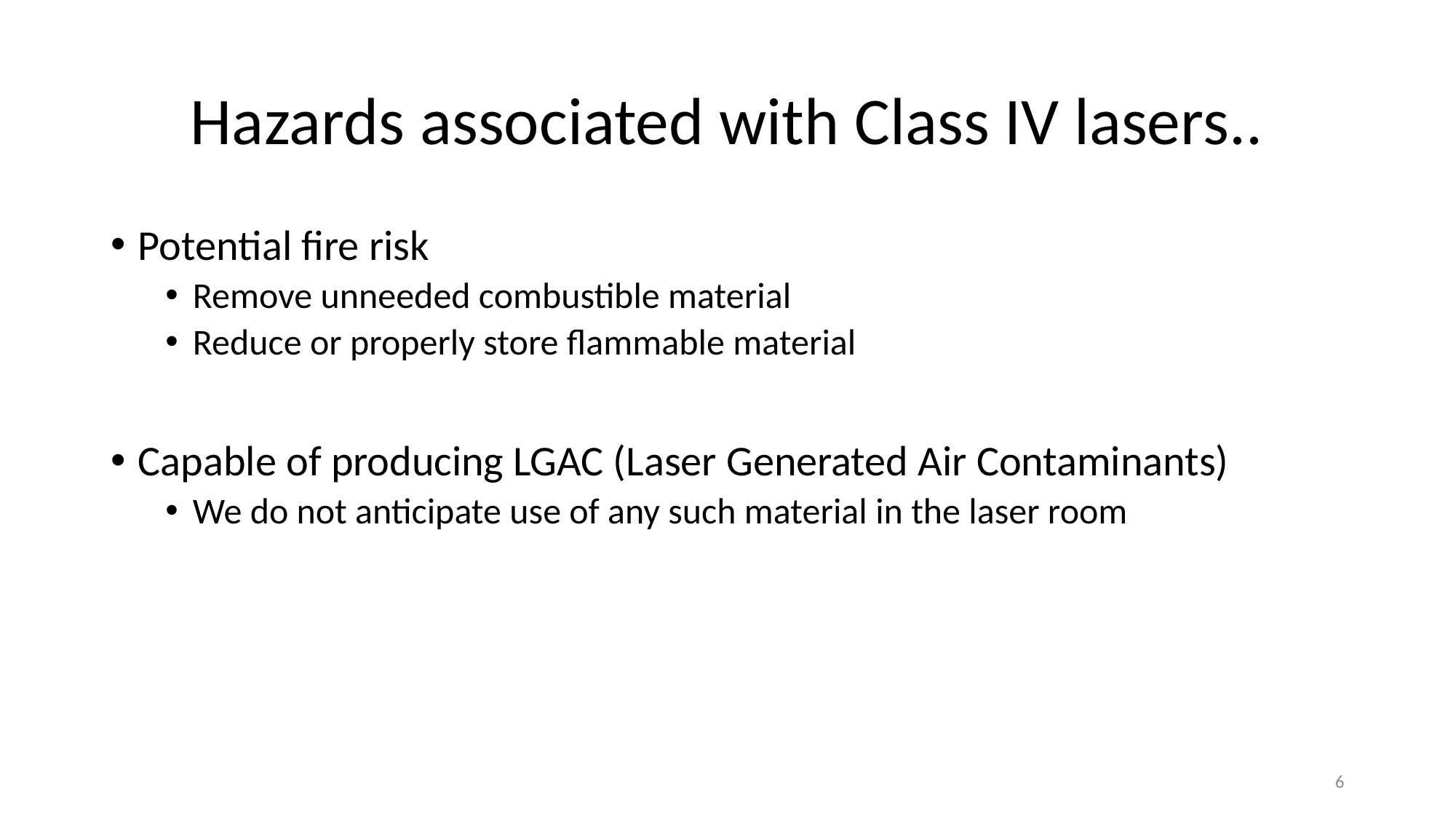

# Hazards associated with Class IV lasers..
Potential fire risk
Remove unneeded combustible material
Reduce or properly store flammable material

Capable of producing LGAC (Laser Generated Air Contaminants)
We do not anticipate use of any such material in the laser room
6